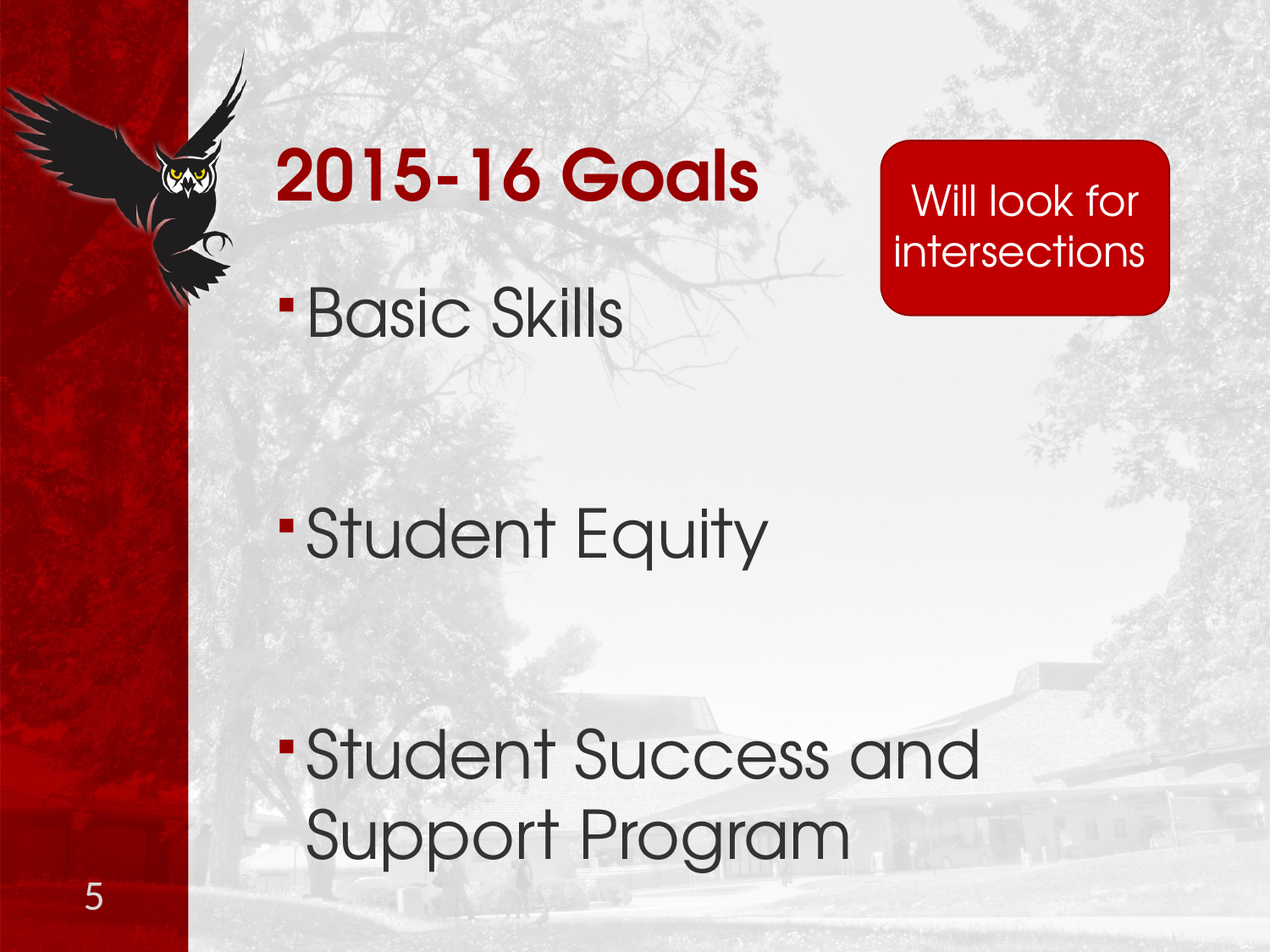

# 2015-16 Goals

Will look for intersections
Basic Skills

Student Equity

Student Success and Support Program